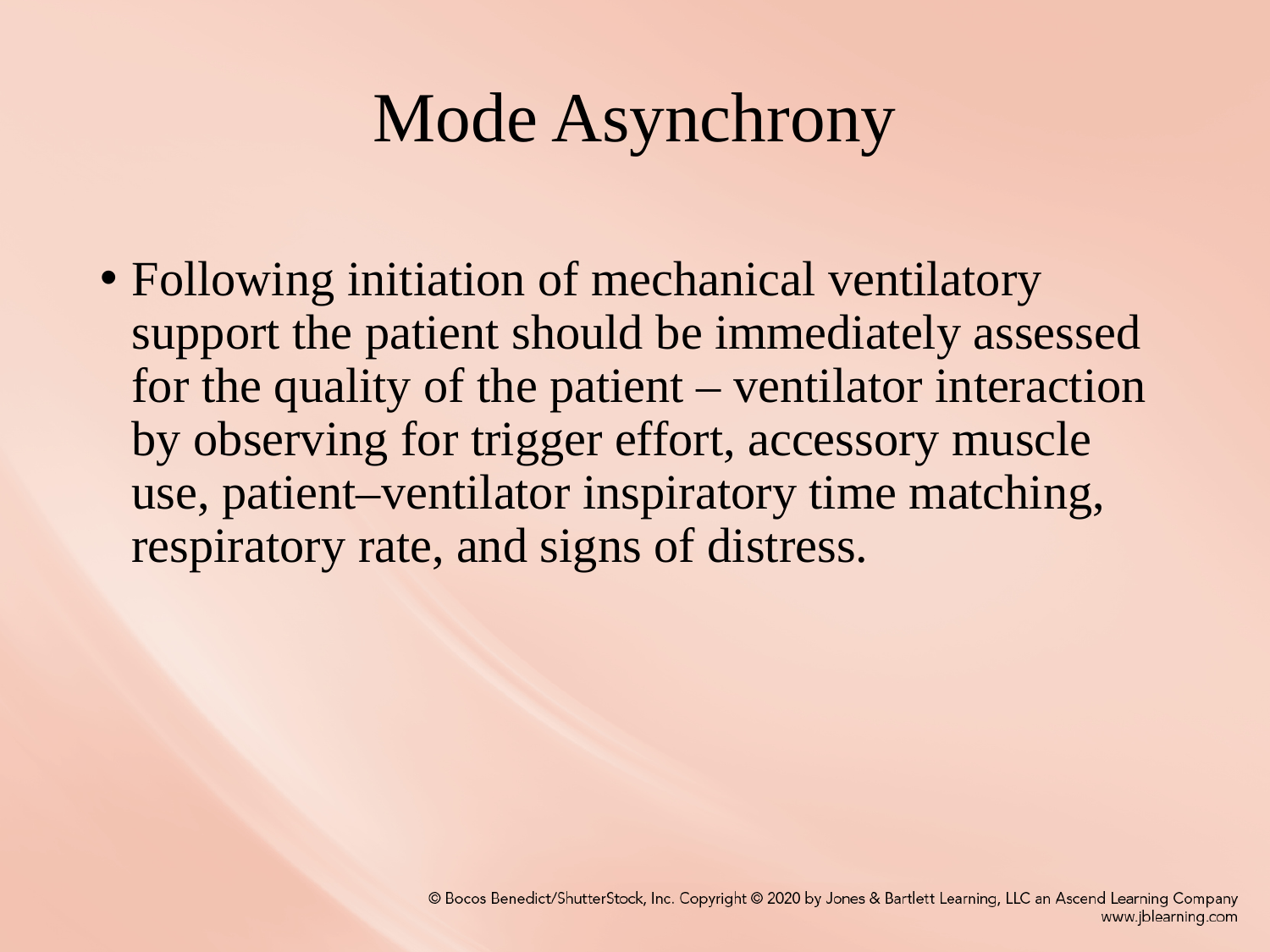

# Mode Asynchrony
Following initiation of mechanical ventilatory support the patient should be immediately assessed for the quality of the patient – ventilator interaction by observing for trigger effort, accessory muscle use, patient–ventilator inspiratory time matching, respiratory rate, and signs of distress.